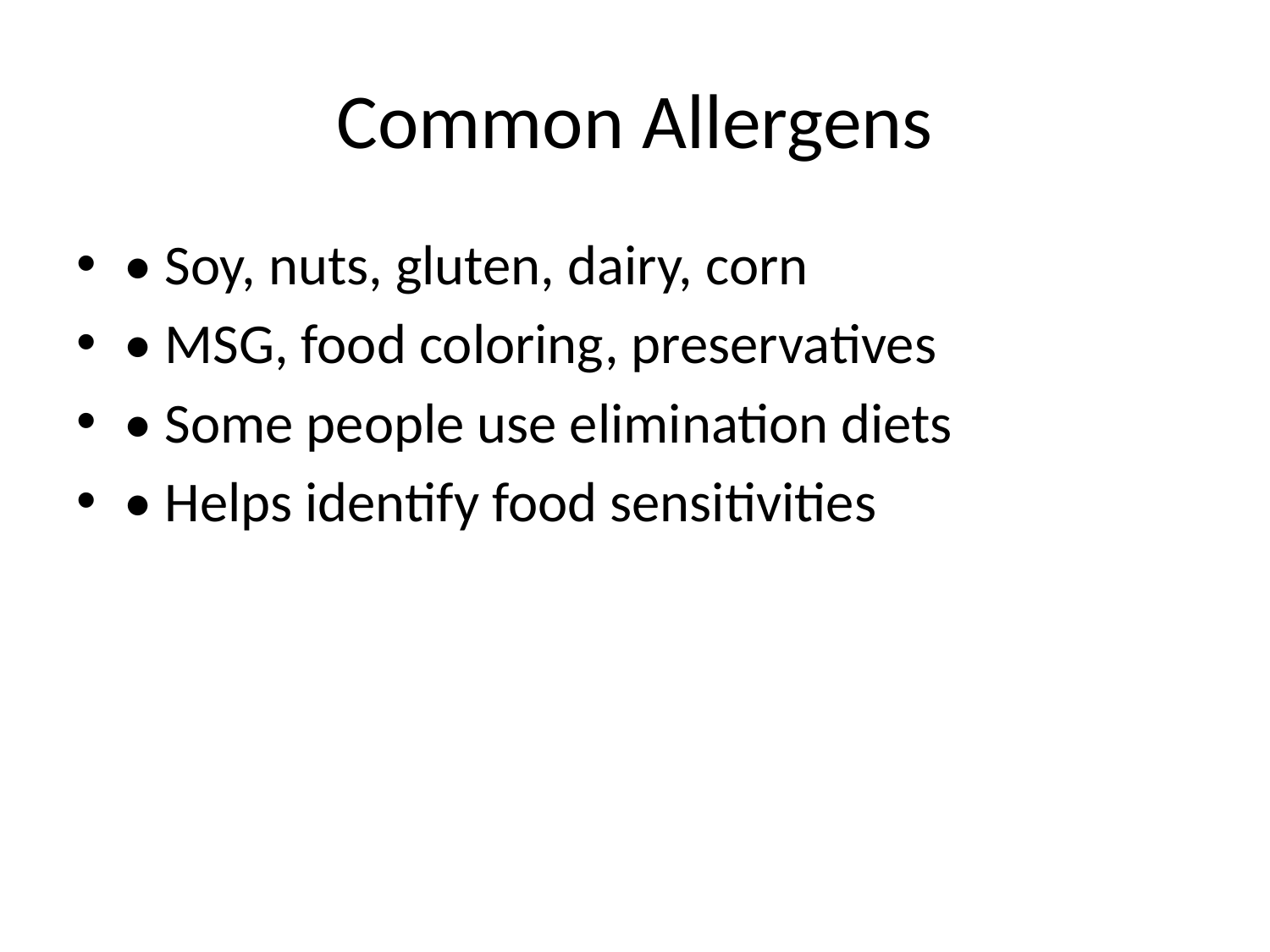

# Common Allergens
• Soy, nuts, gluten, dairy, corn
• MSG, food coloring, preservatives
• Some people use elimination diets
• Helps identify food sensitivities